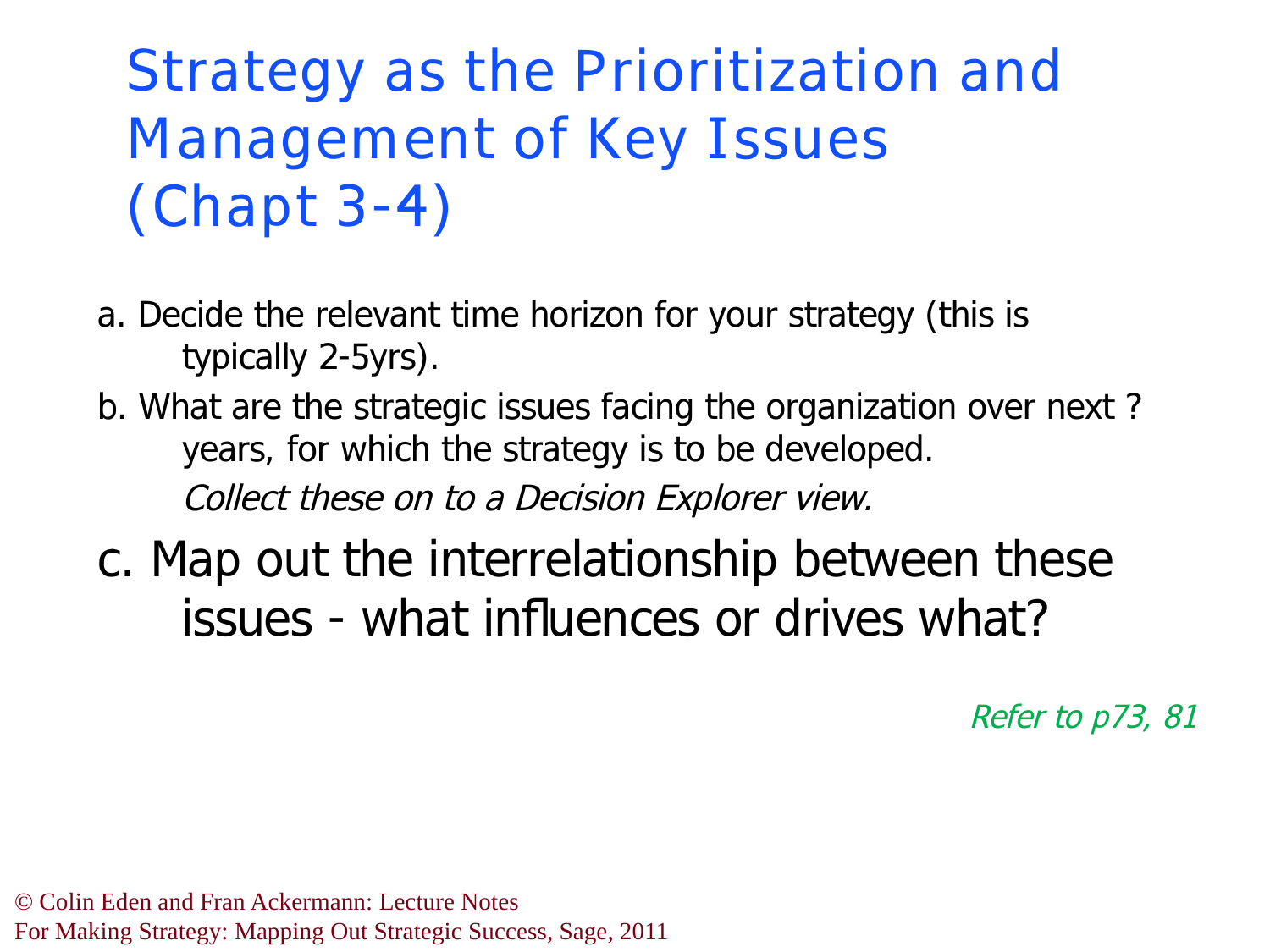

# Strategy as the Prioritization and Management of Key Issues (Chapt 3-4)
a. Decide the relevant time horizon for your strategy (this is typically 2-5yrs).
b. What are the strategic issues facing the organization over next ? years, for which the strategy is to be developed.
	Collect these on to a Decision Explorer view.
c. Map out the interrelationship between these issues - what influences or drives what?

Refer to p73, 81